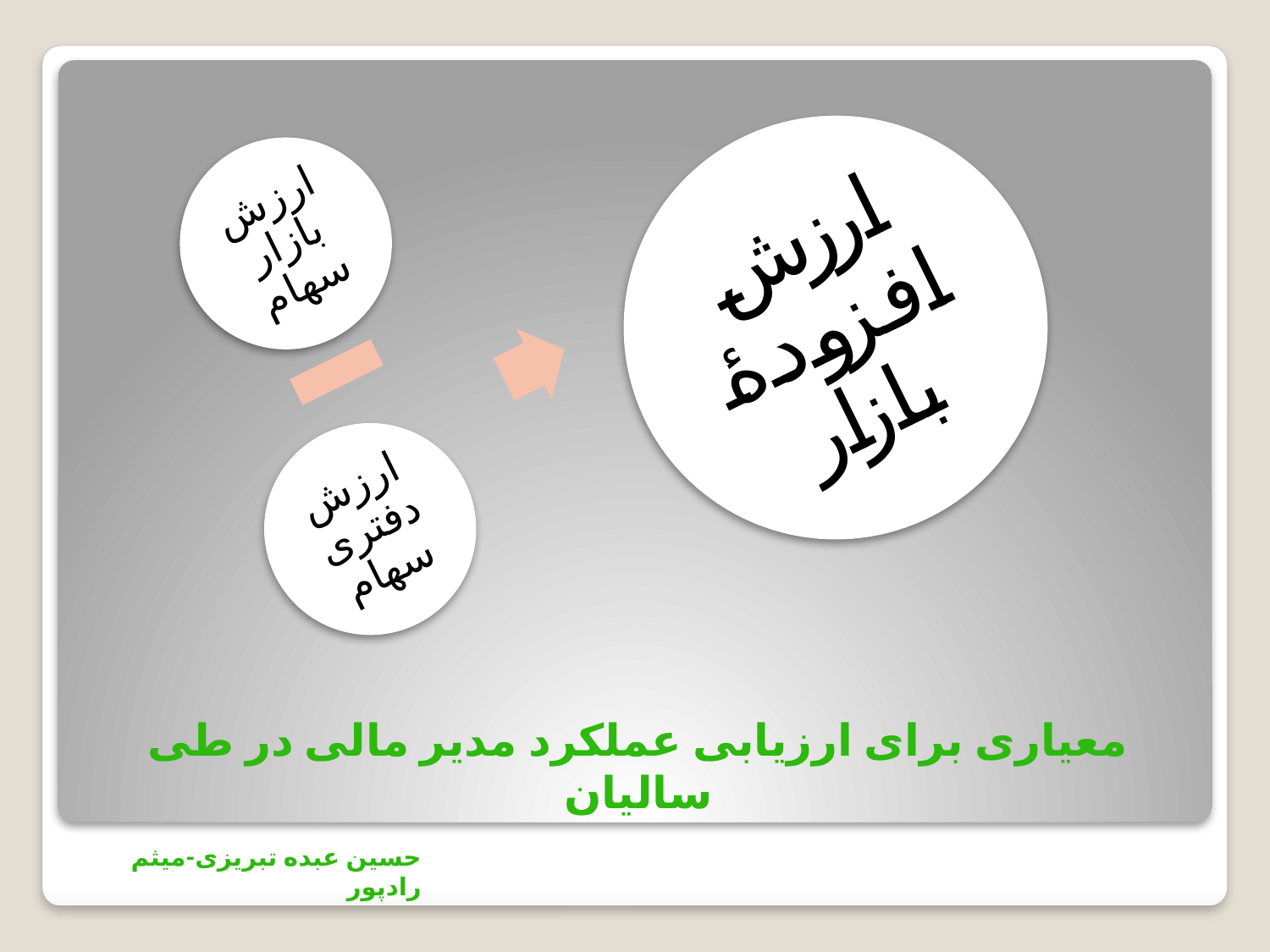

ارزش افزودۀ بازار
ارزش بازار سهام

ارزش دفتری سهام
# معیاری برای ارزیابی عملکرد مدیر مالی در طی سالیان